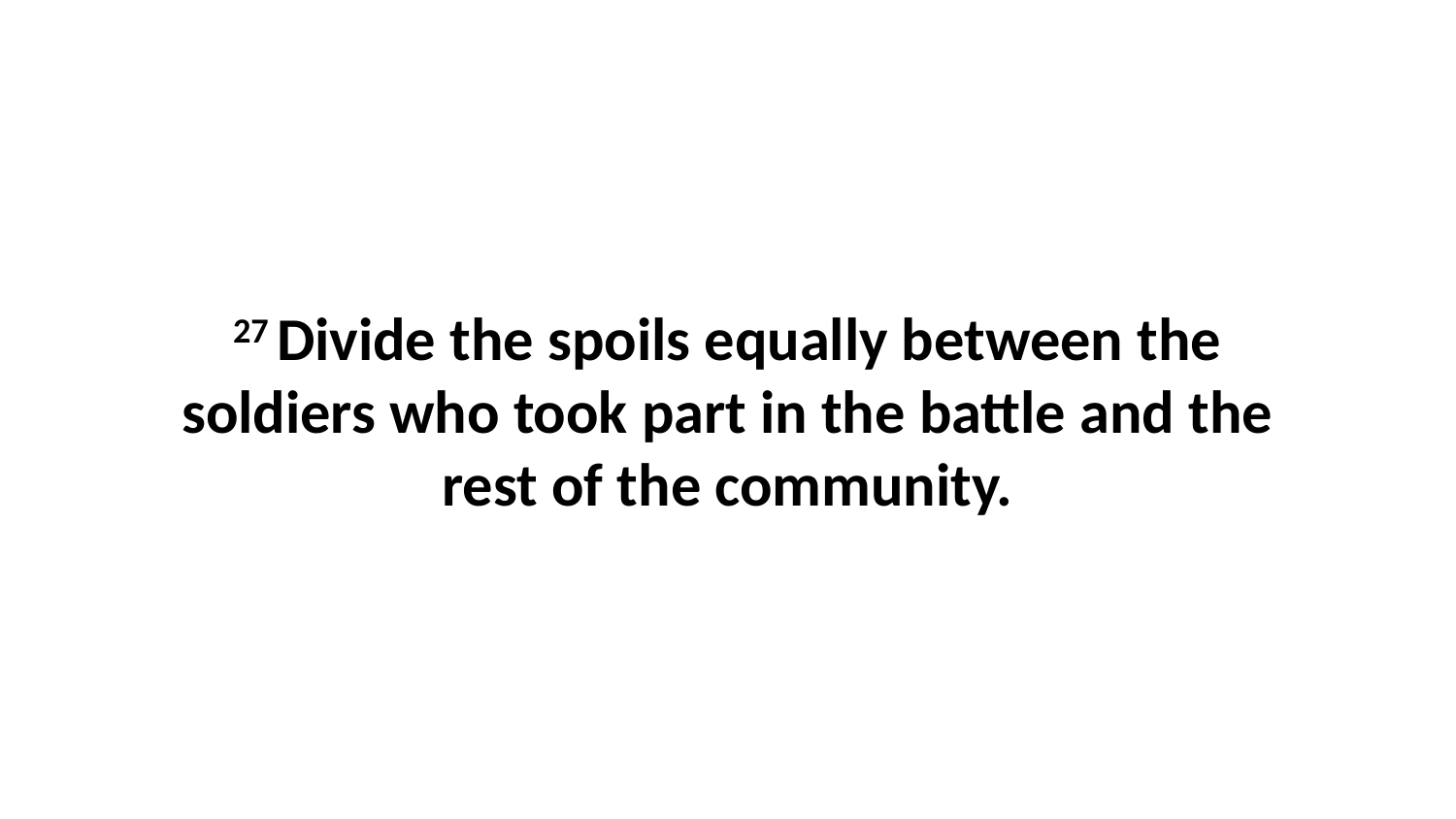

27 Divide the spoils equally between the soldiers who took part in the battle and the rest of the community.